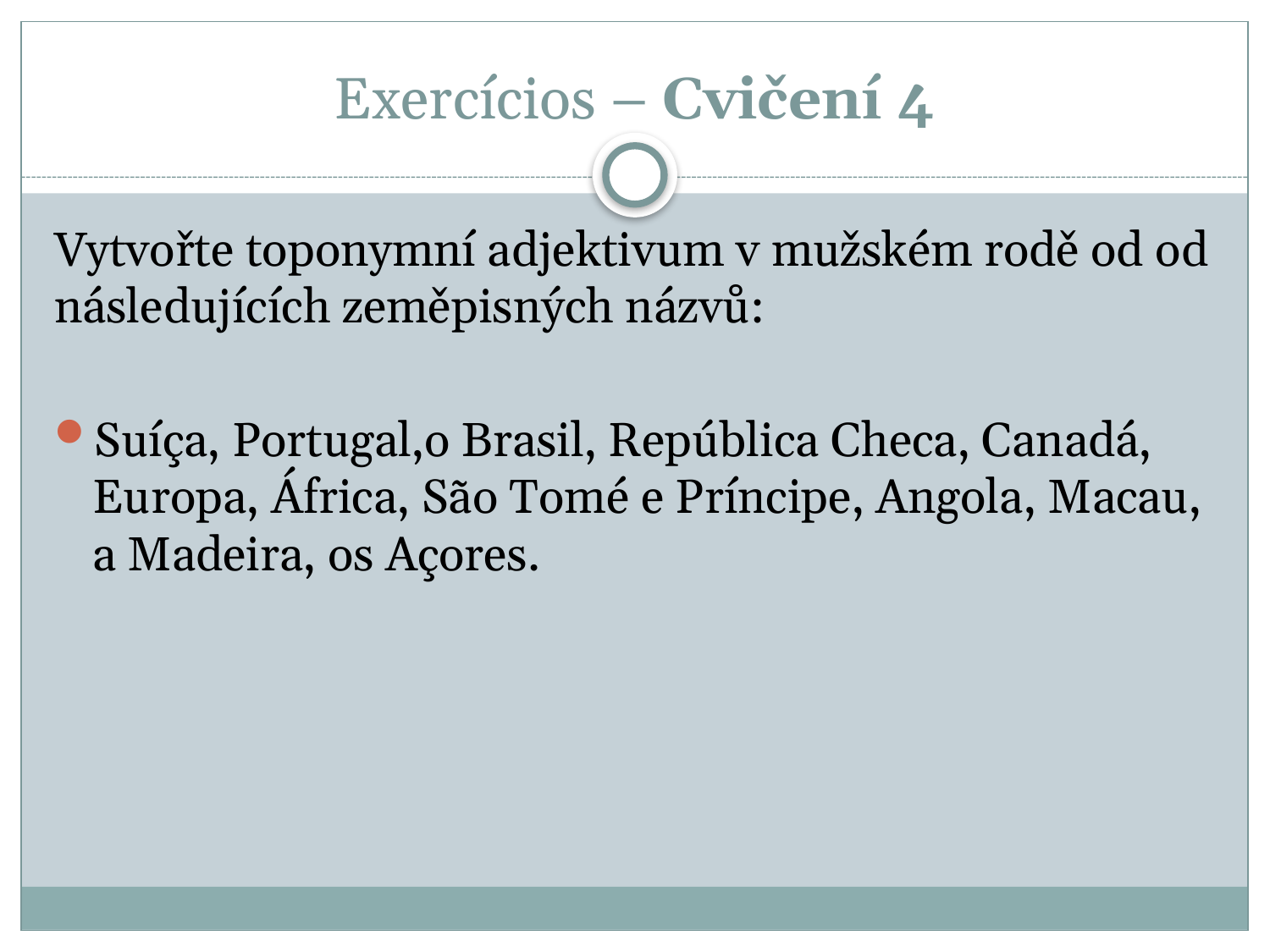

# Exercícios – Cvičení 4
Vytvořte toponymní adjektivum v mužském rodě od od následujících zeměpisných názvů:

Suíça, Portugal,o Brasil, República Checa, Canadá, Europa, África, São Tomé e Príncipe, Angola, Macau, a Madeira, os Açores.